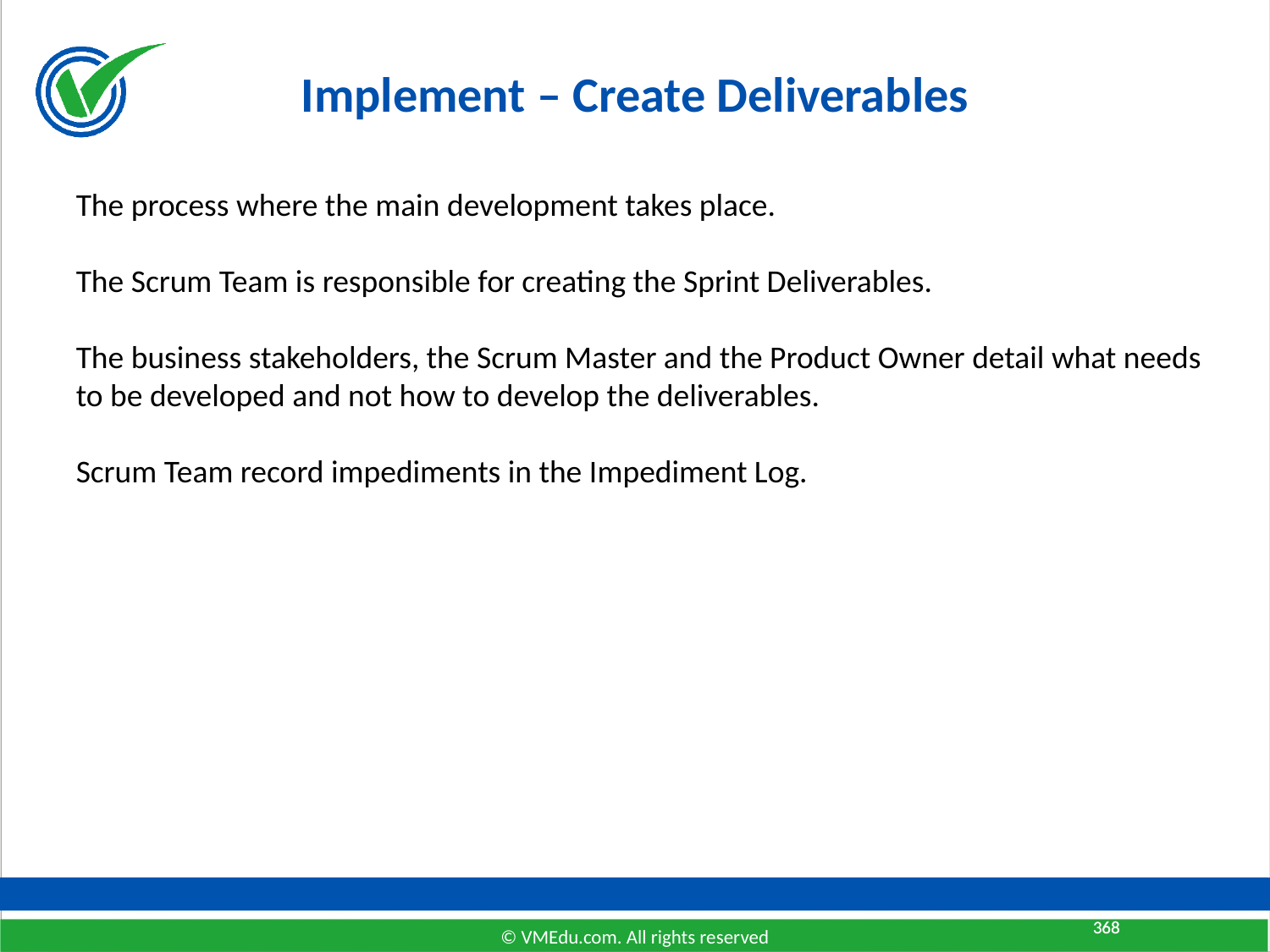

# Implement – Create Deliverables
The process where the main development takes place.

The Scrum Team is responsible for creating the Sprint Deliverables.

The business stakeholders, the Scrum Master and the Product Owner detail what needs to be developed and not how to develop the deliverables.

Scrum Team record impediments in the Impediment Log.

368